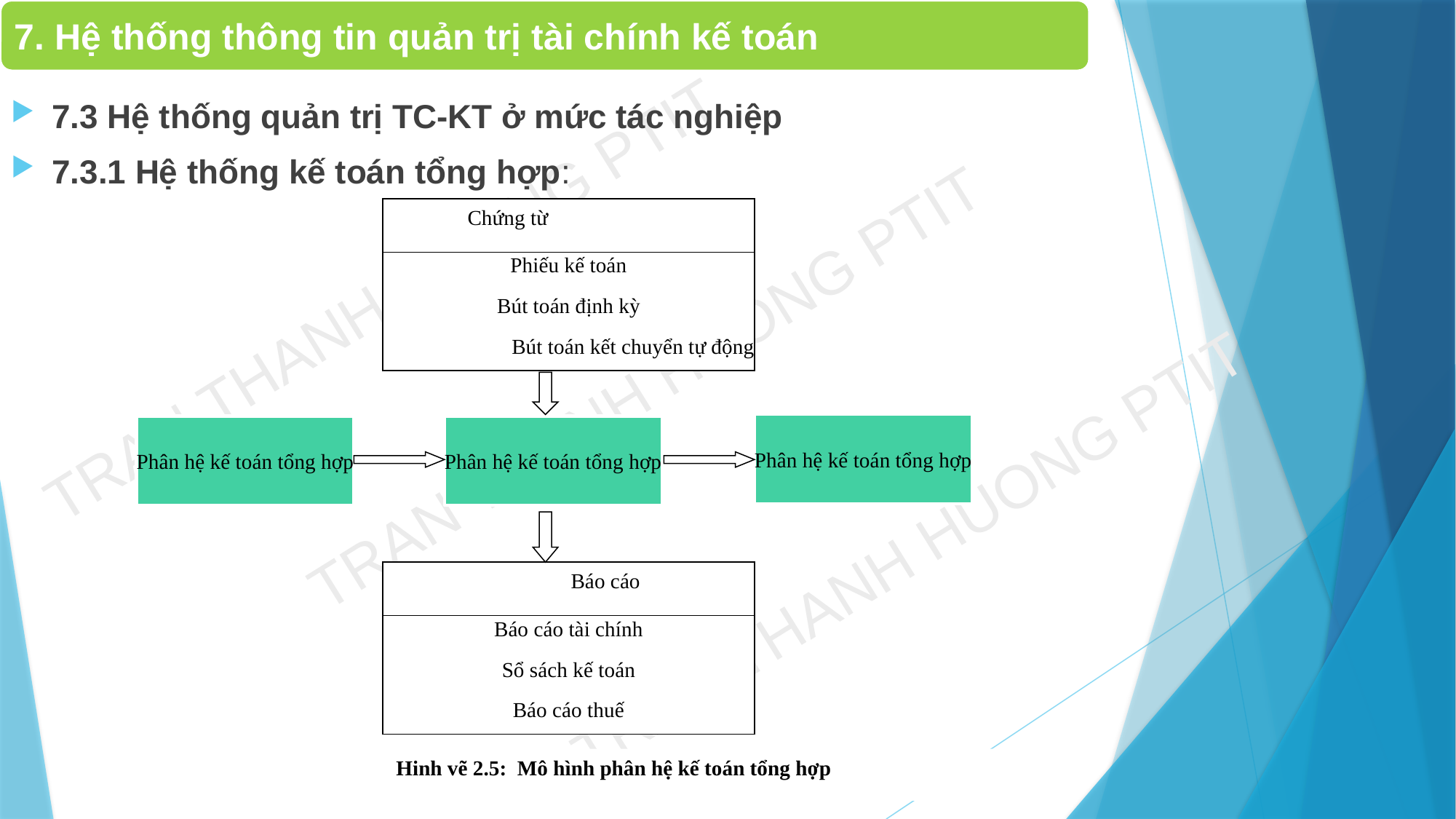

7. Hệ thống thông tin quản trị tài chính kế toán
7.3 Hệ thống quản trị TC-KT ở mức tác nghiệp
7.3.1 Hệ thống kế toán tổng hợp:

Phiếu kế toán
Bút toán định kỳ
Bút toán kết chuyển tự động
              Chứng từ

Phân hệ kế toán tổng hợp
Phân hệ kế toán tổng hợp
Phân hệ kế toán tổng hợp

Báo cáo tài chính
Sổ sách kế toán
Báo cáo thuế
              Báo cáo
Hinh vẽ 2.5:  Mô hình phân hệ kế toán tổng hợp